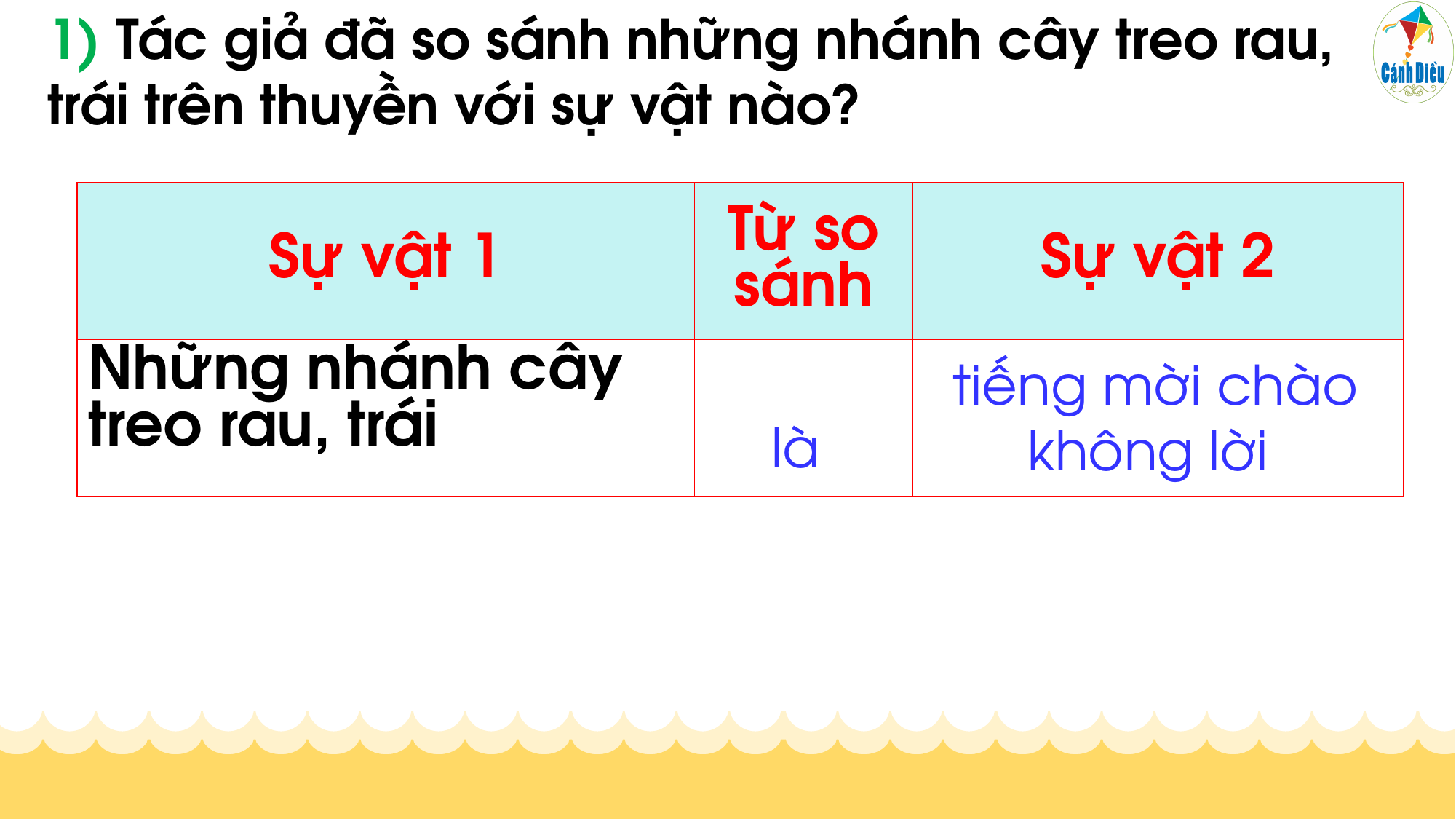

1) Tác giả đã so sánh những nhánh cây treo rau, trái trên thuyền với sự vật nào?
| Sự vật 1 | Từ so sánh | Sự vật 2 |
| --- | --- | --- |
| Những nhánh cây treo rau, trái |  |  |
là
tiếng mời chào không lời